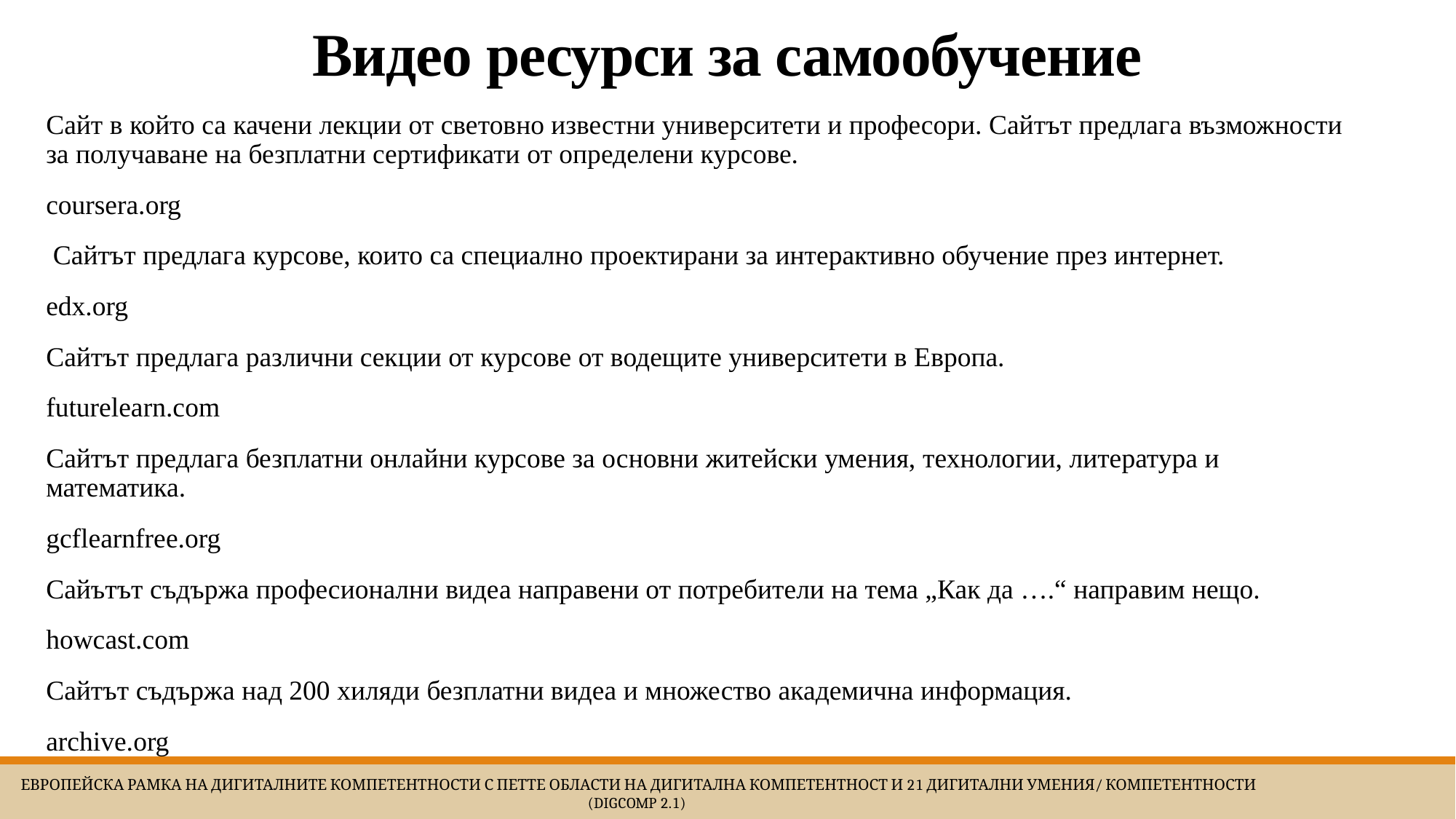

# Видео ресурси за самообучение
Сайт в който са качени лекции от световно известни университети и професори. Сайтът предлага възможности за получаване на безплатни сертификати от определени курсове.
coursera.org
 Сайтът предлага курсове, които са специално проектирани за интерактивно обучение през интернет.
edx.org
Сайтът предлага различни секции от курсове от водещите университети в Европа.
futurelearn.com
Сайтът предлага безплатни онлайни курсове за основни житейски умения, технологии, литература и математика.
gcflearnfree.org
Сайътът съдържа професионални видеа направени от потребители на тема „Как да ….“ направим нещо.
howcast.com
Сайтът съдържа над 200 хиляди безплатни видеа и множество академична информация.
archive.org
 Европейска Рамка на дигиталните компетентности с петте области на дигитална компетентност и 21 дигитални умения/ компетентности (DigComp 2.1)